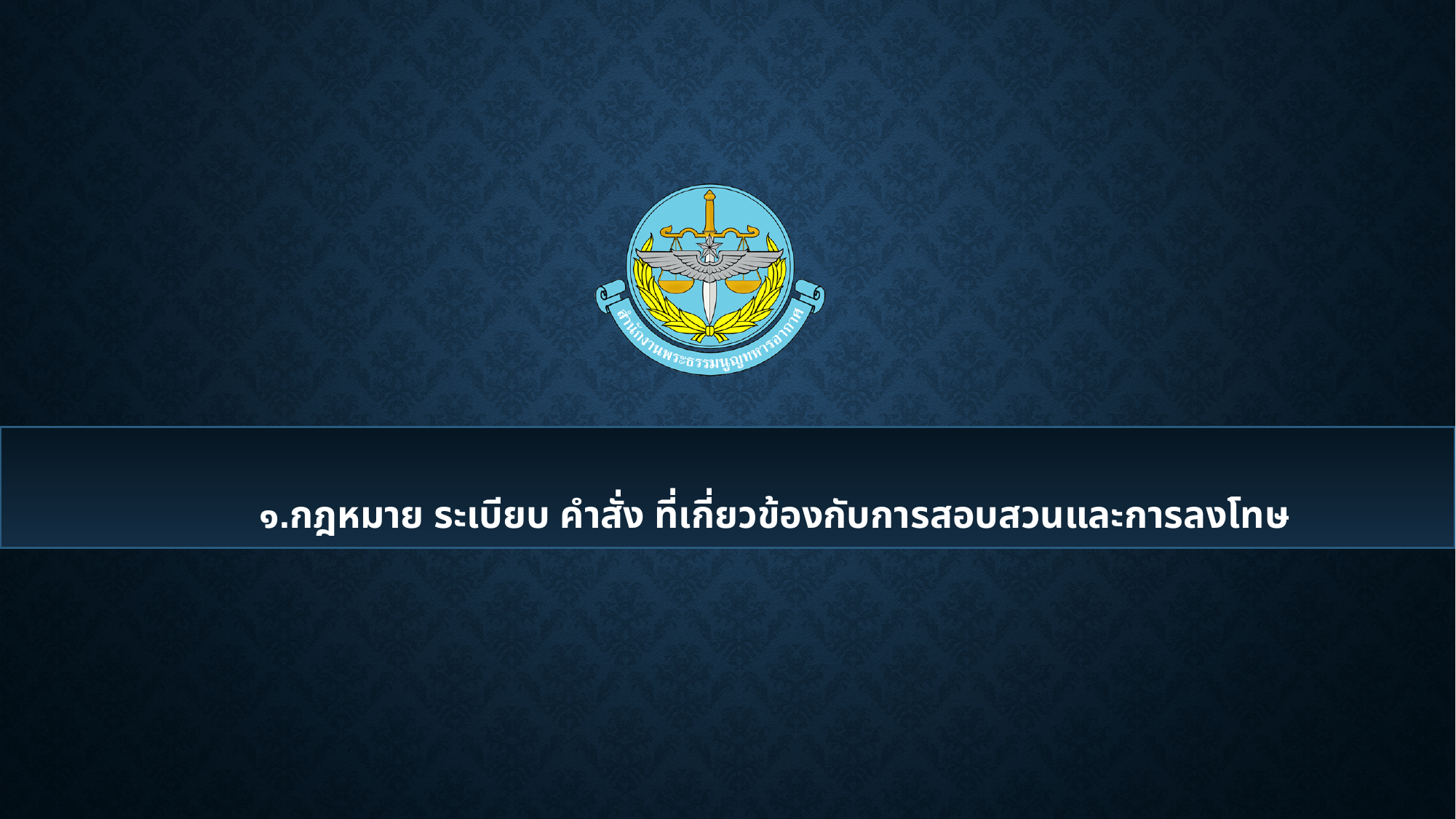

# ๑.กฎหมาย ระเบียบ คำสั่ง ที่เกี่ยวข้องกับการสอบสวนและการลงโทษ